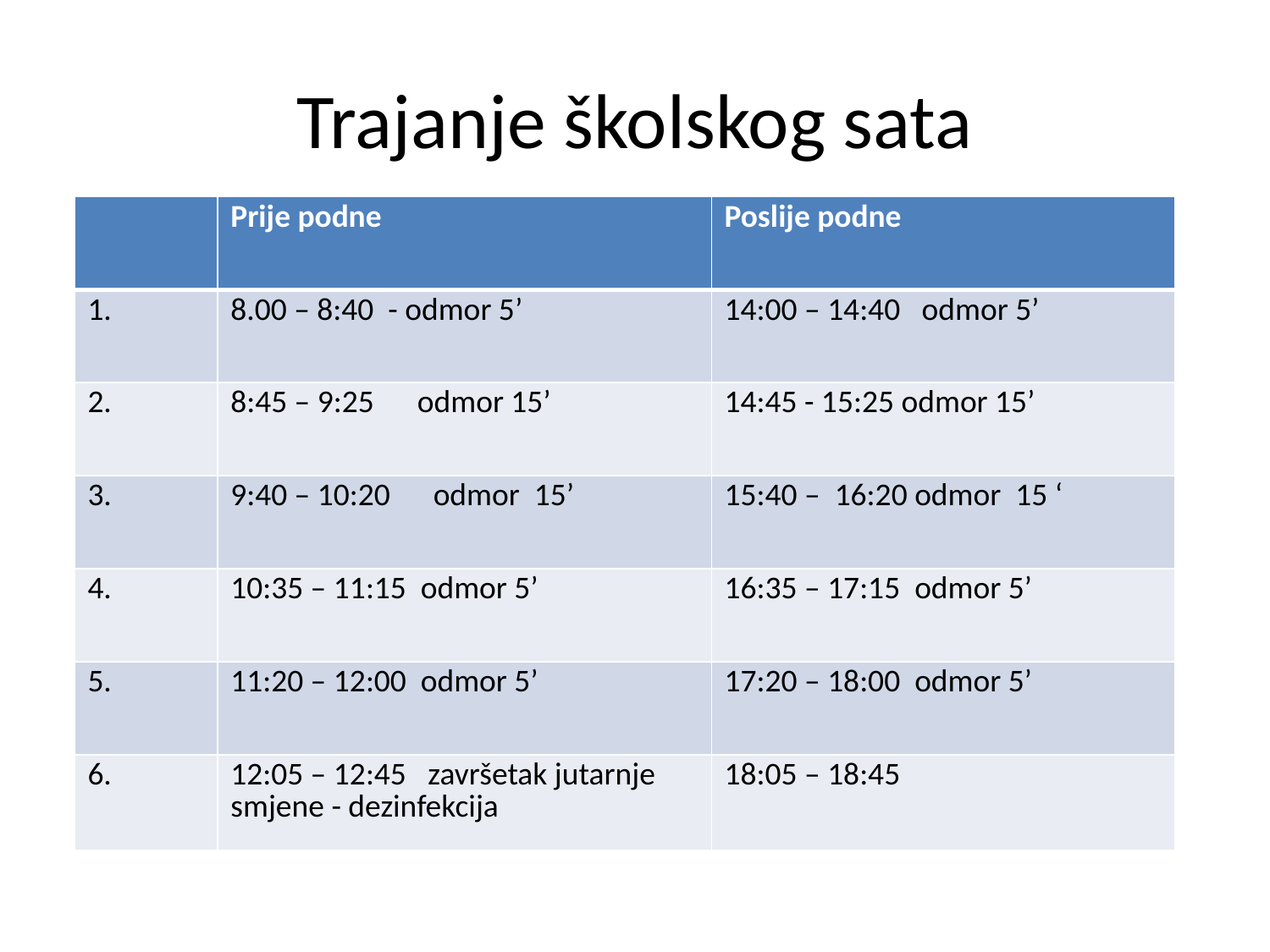

# Trajanje školskog sata
|  | Prije podne | Poslije podne |
| --- | --- | --- |
| 1. | 8.00 – 8:40 - odmor 5’ | 14:00 – 14:40 odmor 5’ |
| 2. | 8:45 – 9:25 odmor 15’ | 14:45 - 15:25 odmor 15’ |
| 3. | 9:40 – 10:20 odmor 15’ | 15:40 – 16:20 odmor 15 ‘ |
| 4. | 10:35 – 11:15 odmor 5’ | 16:35 – 17:15 odmor 5’ |
| 5. | 11:20 – 12:00 odmor 5’ | 17:20 – 18:00 odmor 5’ |
| 6. | 12:05 – 12:45 završetak jutarnje smjene - dezinfekcija | 18:05 – 18:45 |